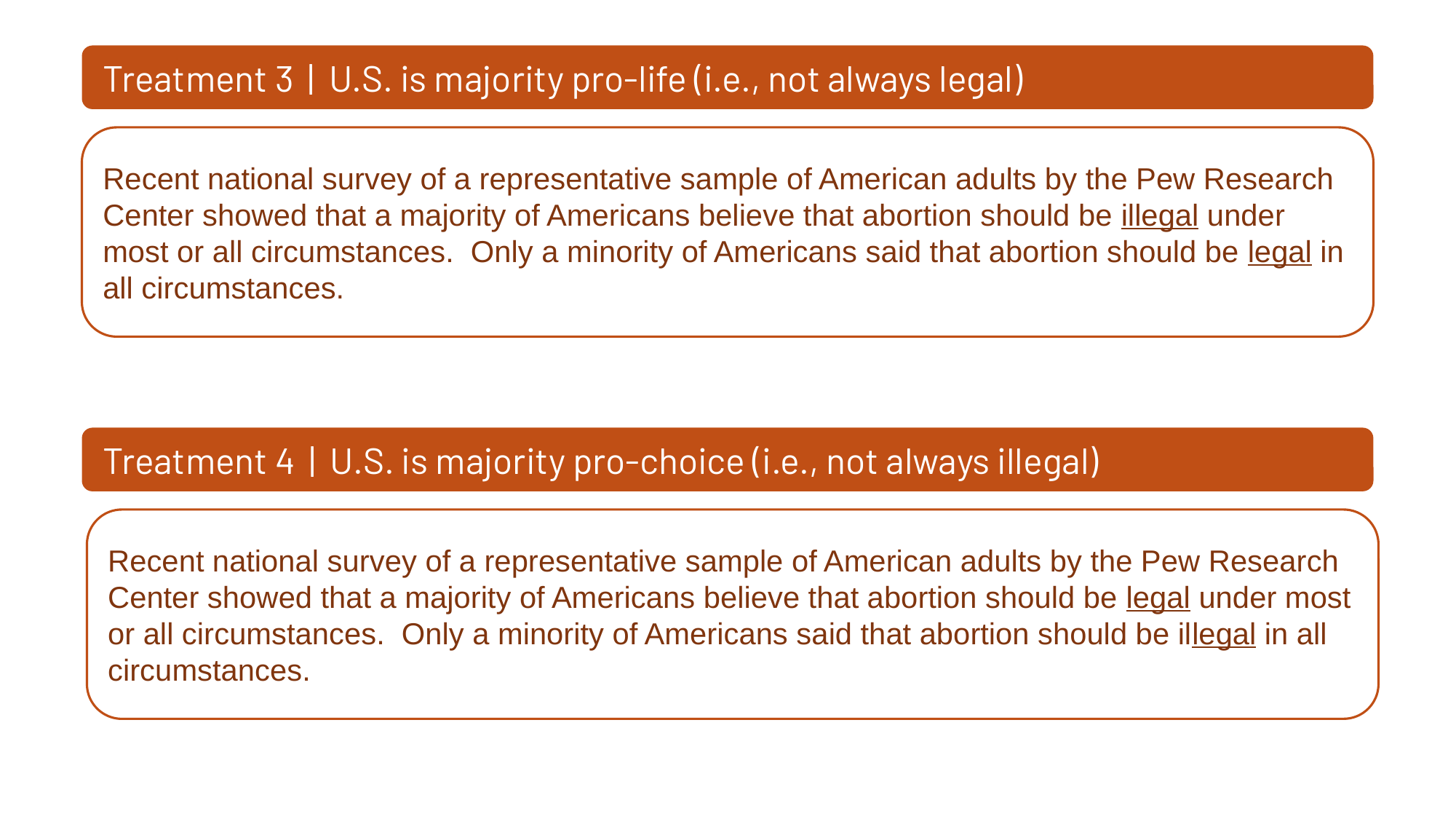

Treatment 3  |  U.S. is majority pro-life (i.e., not always legal)
Recent national survey of a representative sample of American adults by the Pew Research Center showed that a majority of Americans believe that abortion should be illegal under most or all circumstances.  Only a minority of Americans said that abortion should be legal in all circumstances.
 Treatment 4  |  U.S. is majority pro-choice (i.e., not always illegal)
Recent national survey of a representative sample of American adults by the Pew Research Center showed that a majority of Americans believe that abortion should be legal under most or all circumstances.  Only a minority of Americans said that abortion should be illegal in all circumstances.